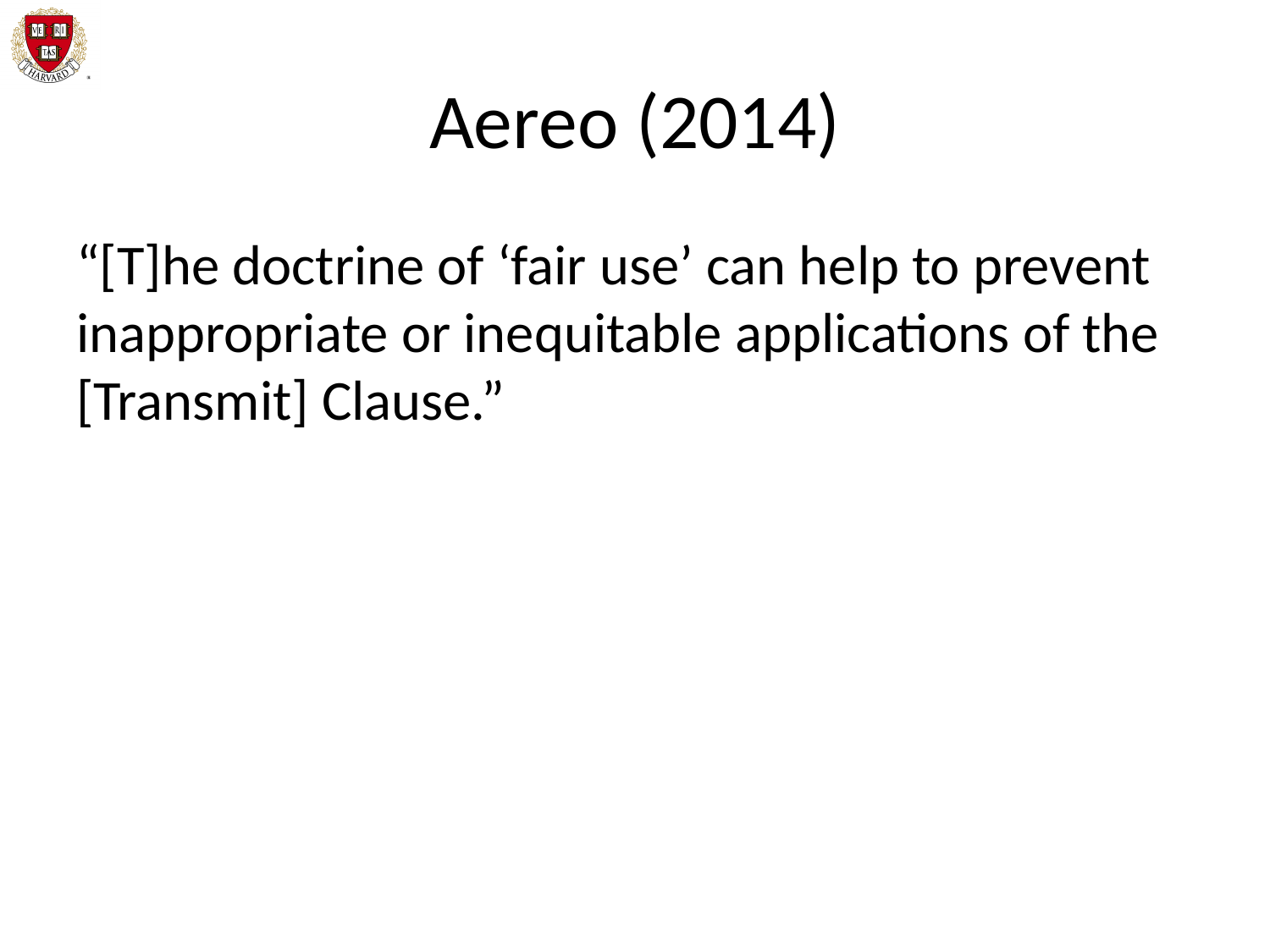

# Aereo (2014)
“[T]he doctrine of ‘fair use’ can help to prevent inappropriate or inequitable applications of the [Transmit] Clause.”